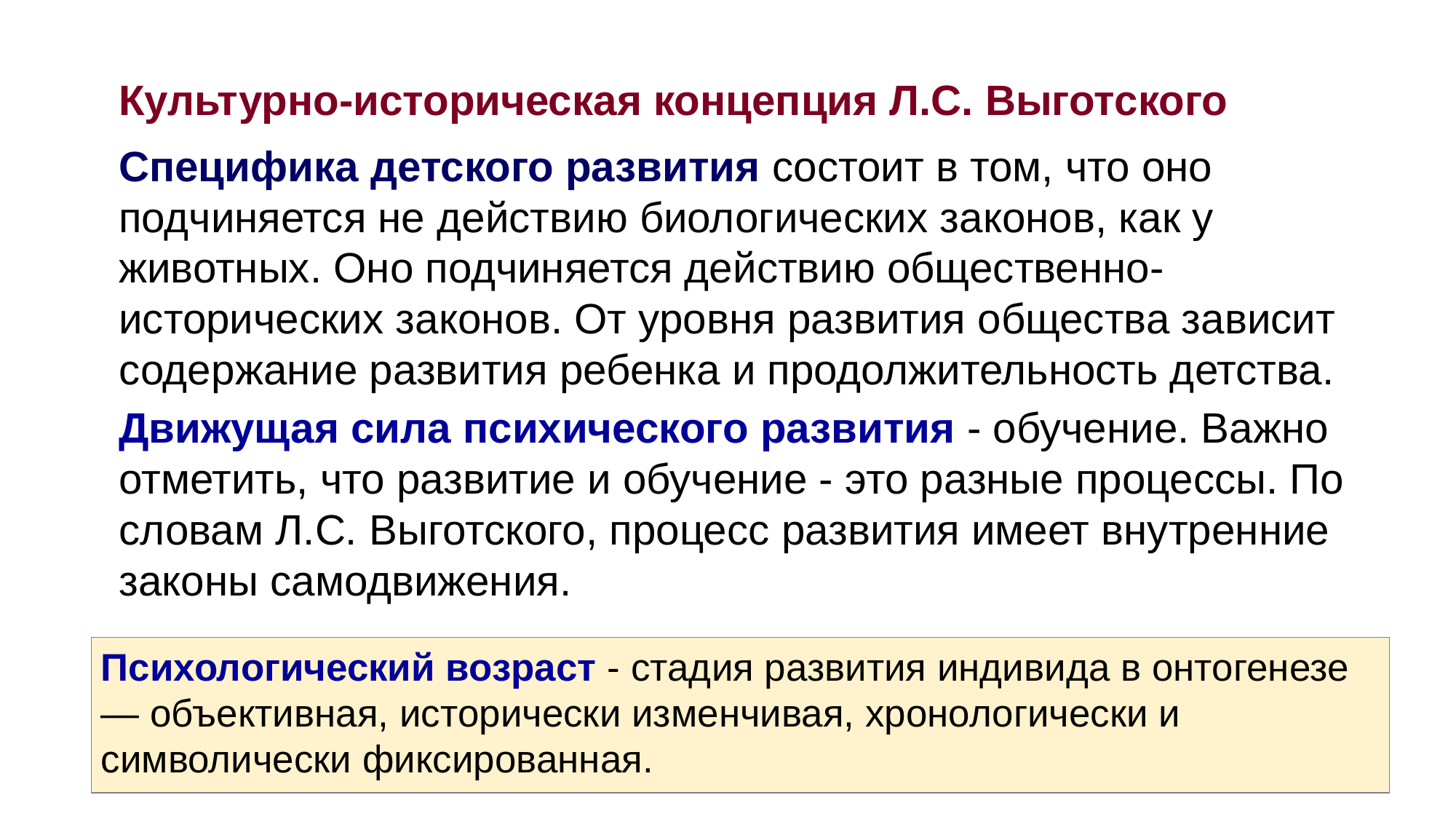

Культурно-историческая концепция Л.С. Выготского
Специфика детского развития состоит в том, что оно подчиняется не действию биологических законов, как у животных. Оно подчиняется действию общественно-исторических законов. От уровня развития общества зависит содержание развития ребенка и продолжительность детства.
Движущая сила психического развития - обучение. Важно отметить, что развитие и обучение - это разные процессы. По словам Л.С. Выготского, процесс развития имеет внутренние законы самодвижения.

Психологический возраст - стадия развития индивида в онтогенезе — объективная, исторически изменчивая, хронологически и символически фиксированная.